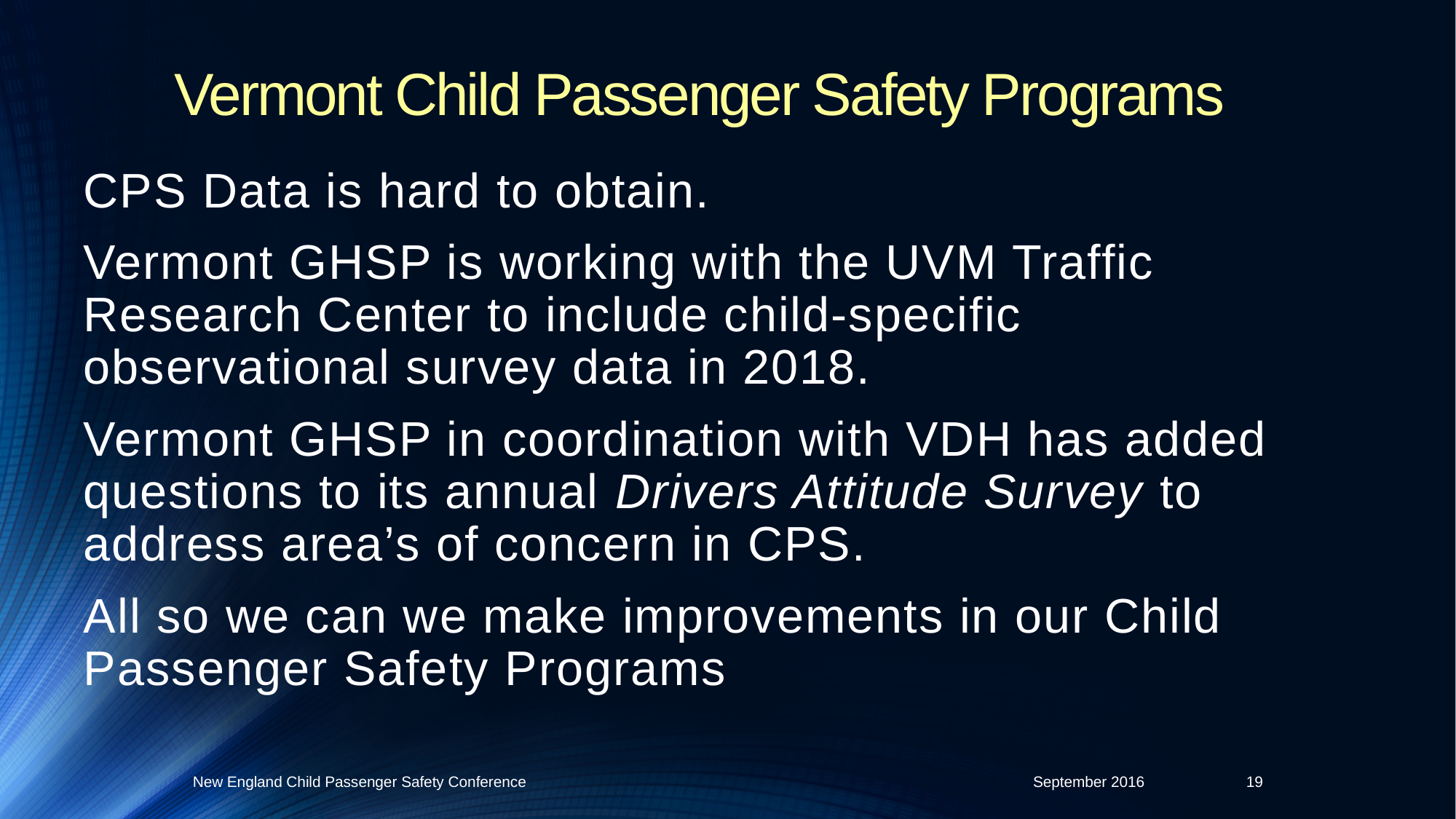

# Vermont Child Passenger Safety Programs
CPS Data is hard to obtain.

Vermont GHSP is working with the UVM Traffic Research Center to include child-specific observational survey data in 2018.

Vermont GHSP in coordination with VDH has added questions to its annual Drivers Attitude Survey to address area’s of concern in CPS.

All so we can we make improvements in our Child Passenger Safety Programs

New England Child Passenger Safety Conference
September 2016
19